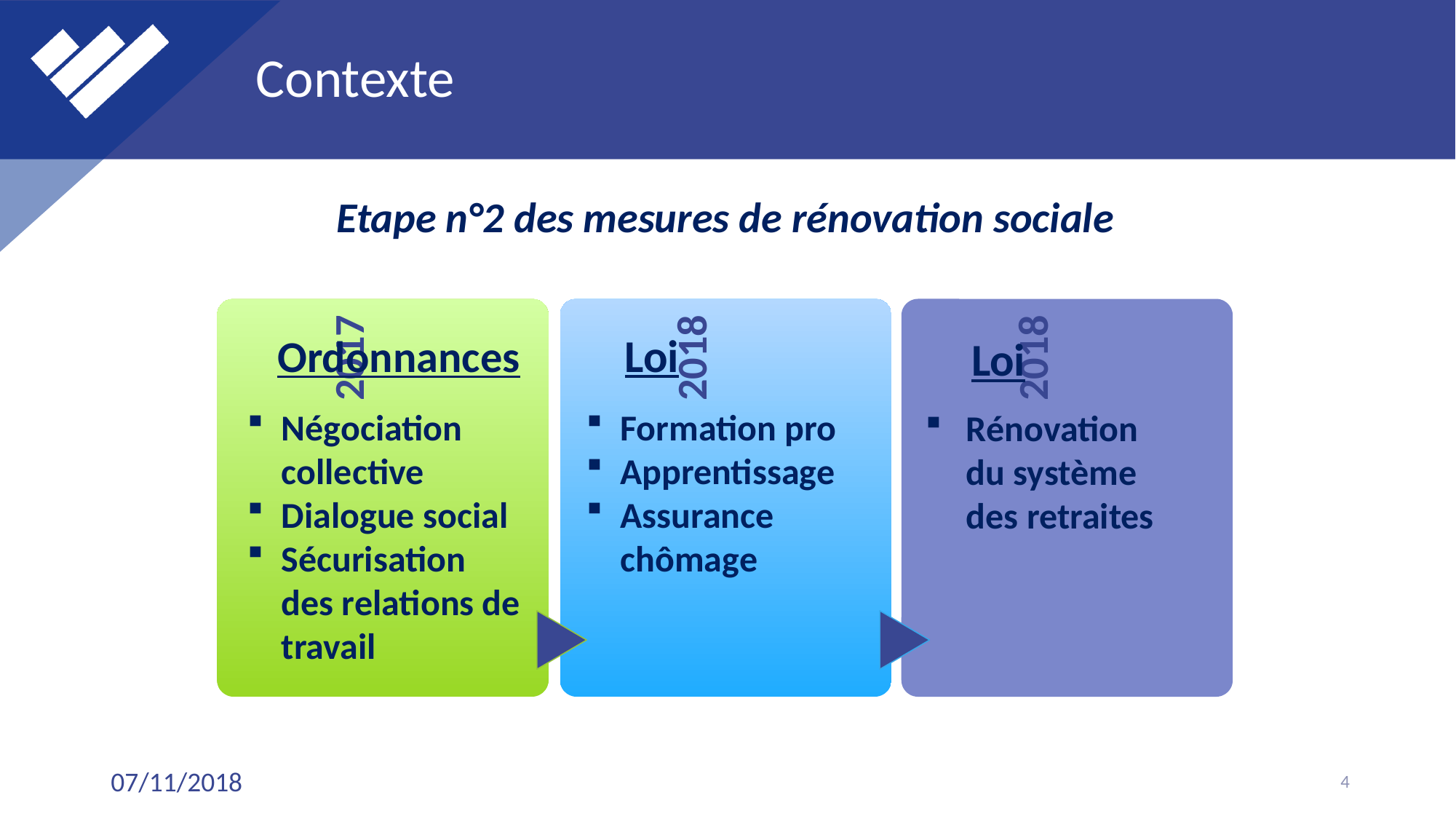

# Contexte
Etape n°2 des mesures de rénovation sociale
2017
2018
2018
Loi
Ordonnances
Loi
Négociation collective
Dialogue social
Sécurisation des relations de travail
Formation pro
Apprentissage
Assurance chômage
Rénovation du système des retraites
07/11/2018

4